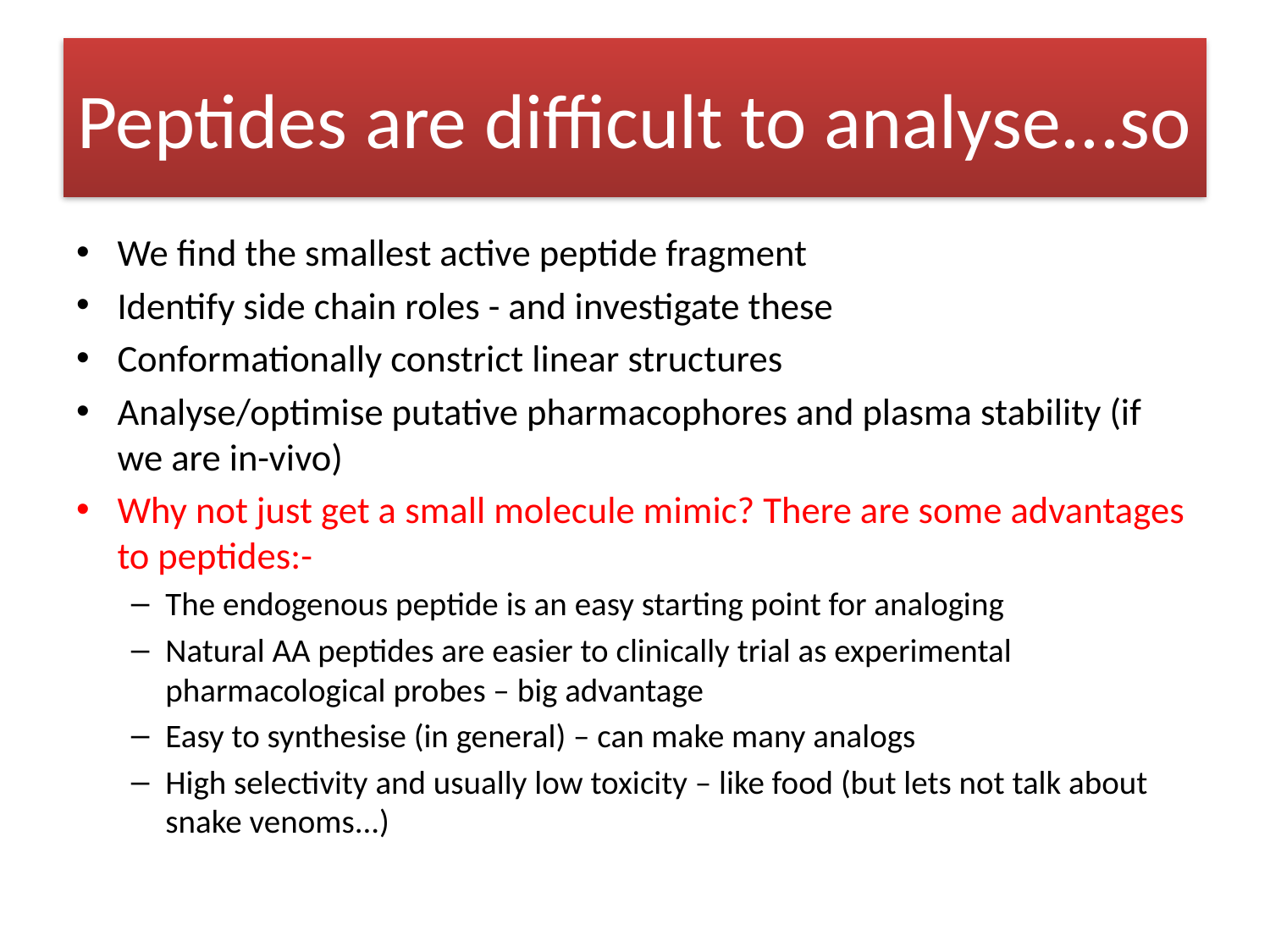

# Peptides are difficult to analyse...so
We find the smallest active peptide fragment
Identify side chain roles - and investigate these
Conformationally constrict linear structures
Analyse/optimise putative pharmacophores and plasma stability (if we are in-vivo)
Why not just get a small molecule mimic? There are some advantages to peptides:-
The endogenous peptide is an easy starting point for analoging
Natural AA peptides are easier to clinically trial as experimental pharmacological probes – big advantage
Easy to synthesise (in general) – can make many analogs
High selectivity and usually low toxicity – like food (but lets not talk about snake venoms...)